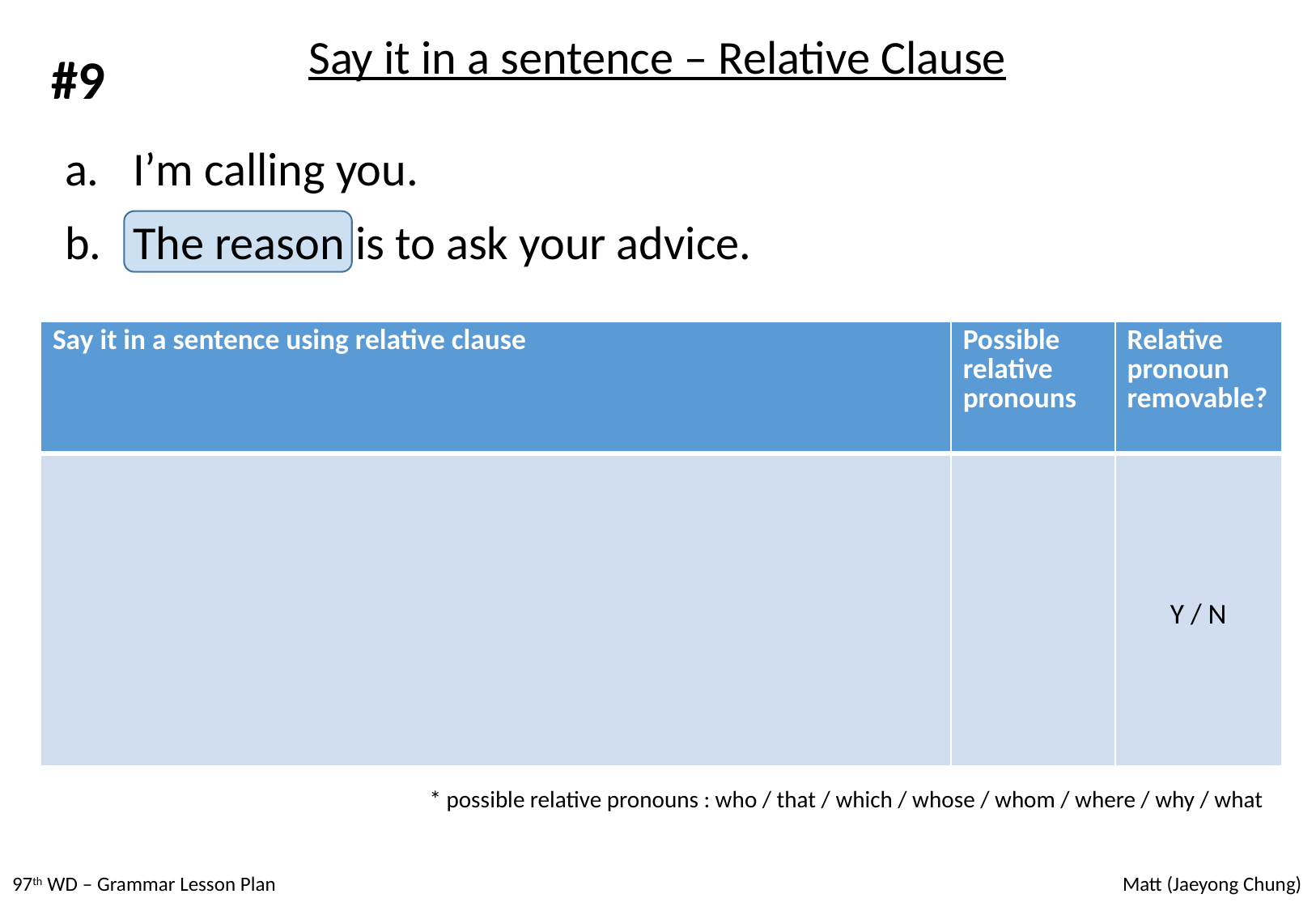

Say it in a sentence – Relative Clause
#9
I’m calling you.
The reason is to ask your advice.

| Say it in a sentence using relative clause | Possible relative pronouns | Relative pronoun removable? |
| --- | --- | --- |
|  |  | Y / N |
* possible relative pronouns : who / that / which / whose / whom / where / why / what
# 97th WD – Grammar Lesson Plan
Matt (Jaeyong Chung)